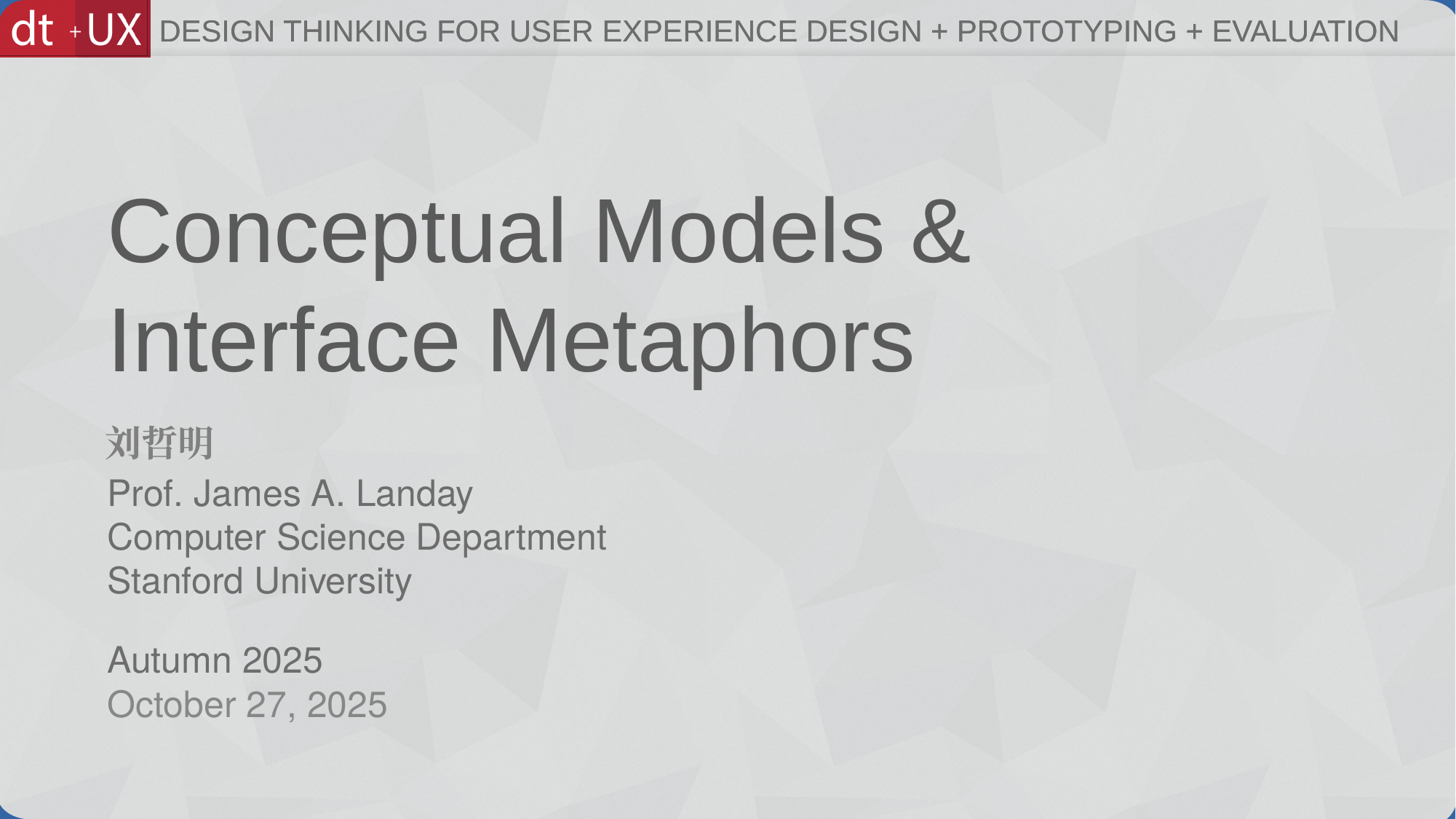

# Conceptual Models & Interface Metaphors
October 27, 2025